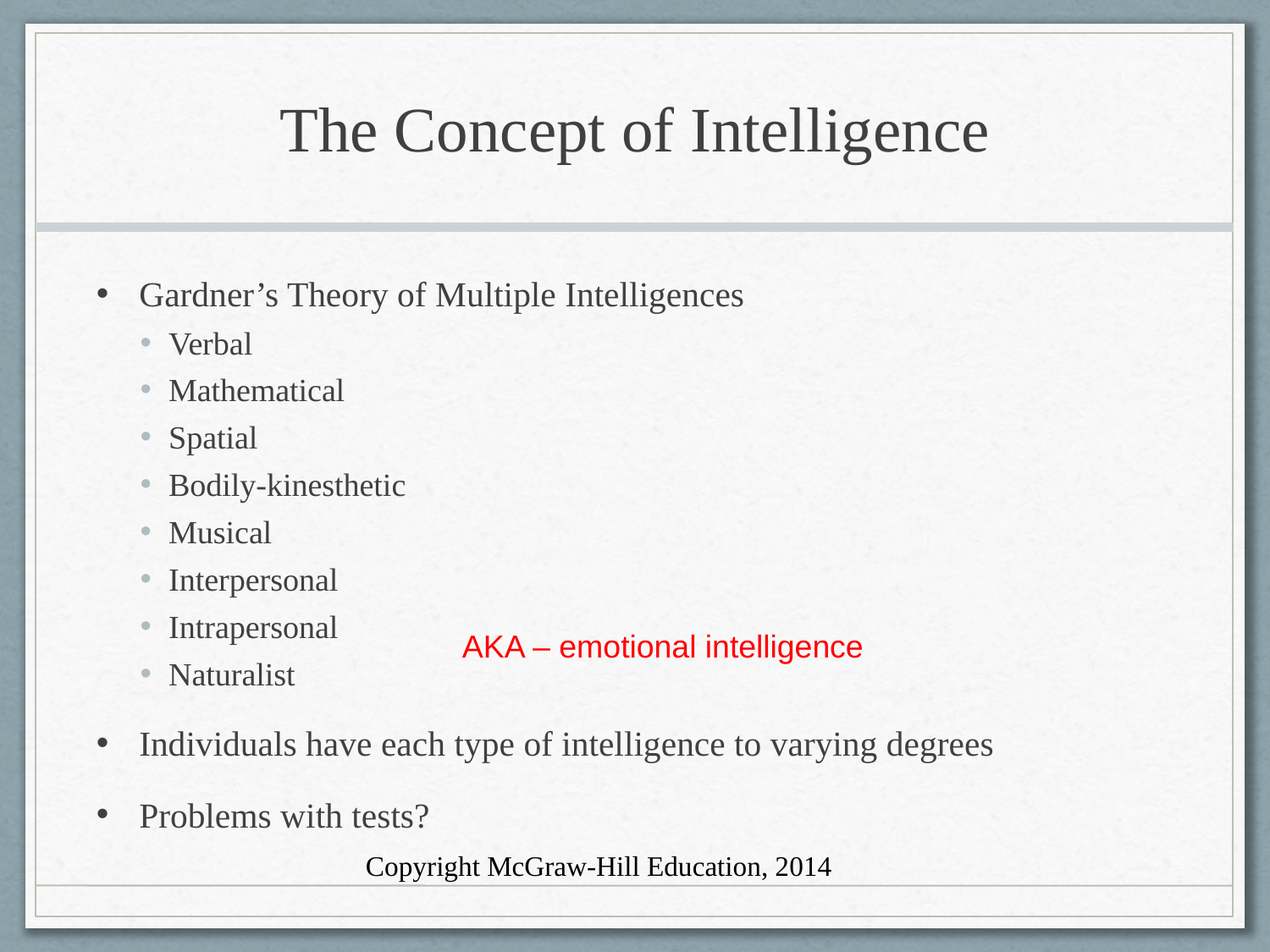

# The Concept of Intelligence
Gardner’s Theory of Multiple Intelligences
Verbal
Mathematical
Spatial
Bodily-kinesthetic
Musical
Interpersonal
Intrapersonal
Naturalist
Individuals have each type of intelligence to varying degrees
Problems with tests?

AKA – emotional intelligence
Copyright McGraw-Hill Education, 2014